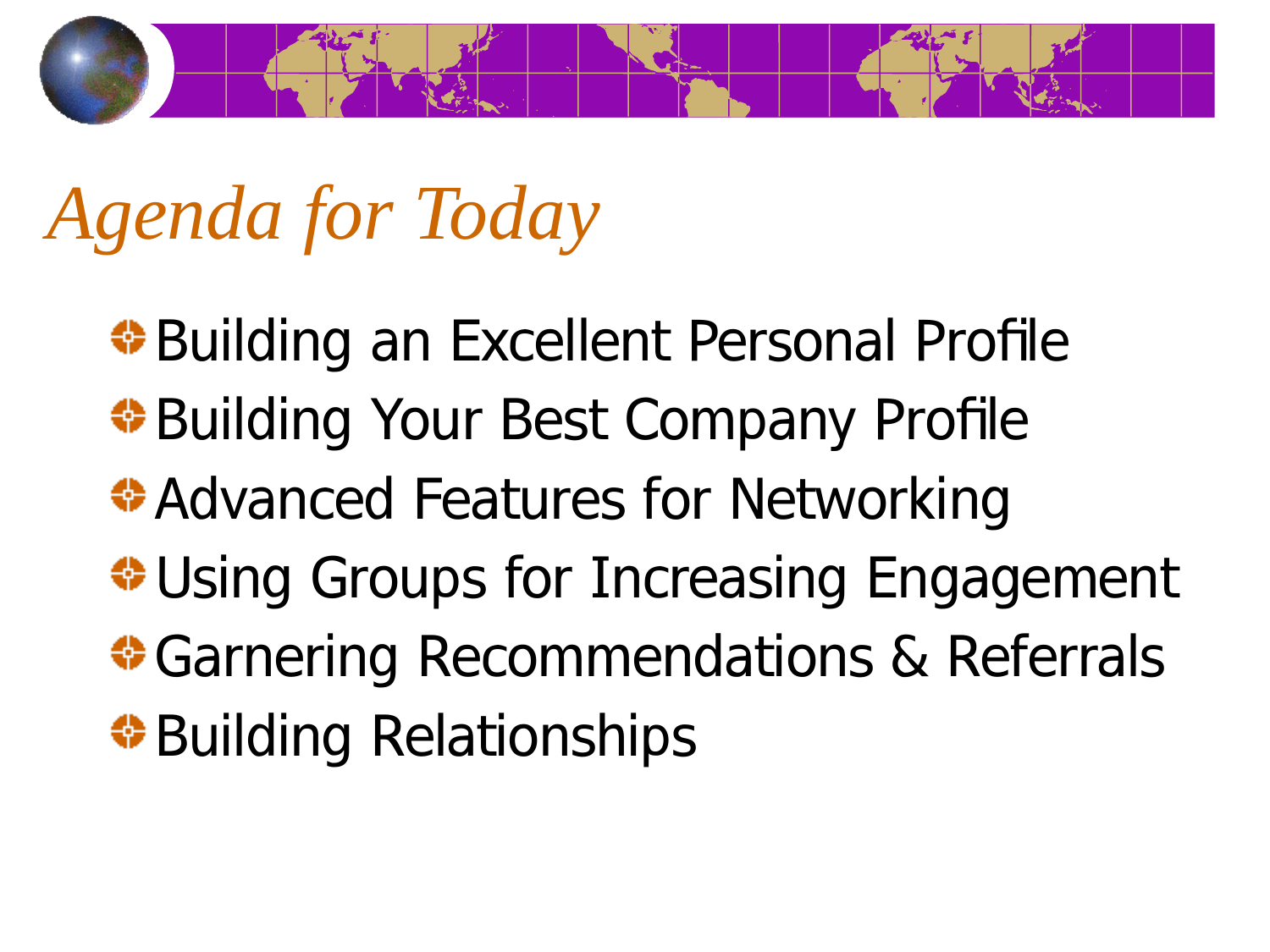

# Agenda for Today
Building an Excellent Personal Profile
Building Your Best Company Profile
Advanced Features for Networking
Using Groups for Increasing Engagement
Garnering Recommendations & Referrals
Building Relationships